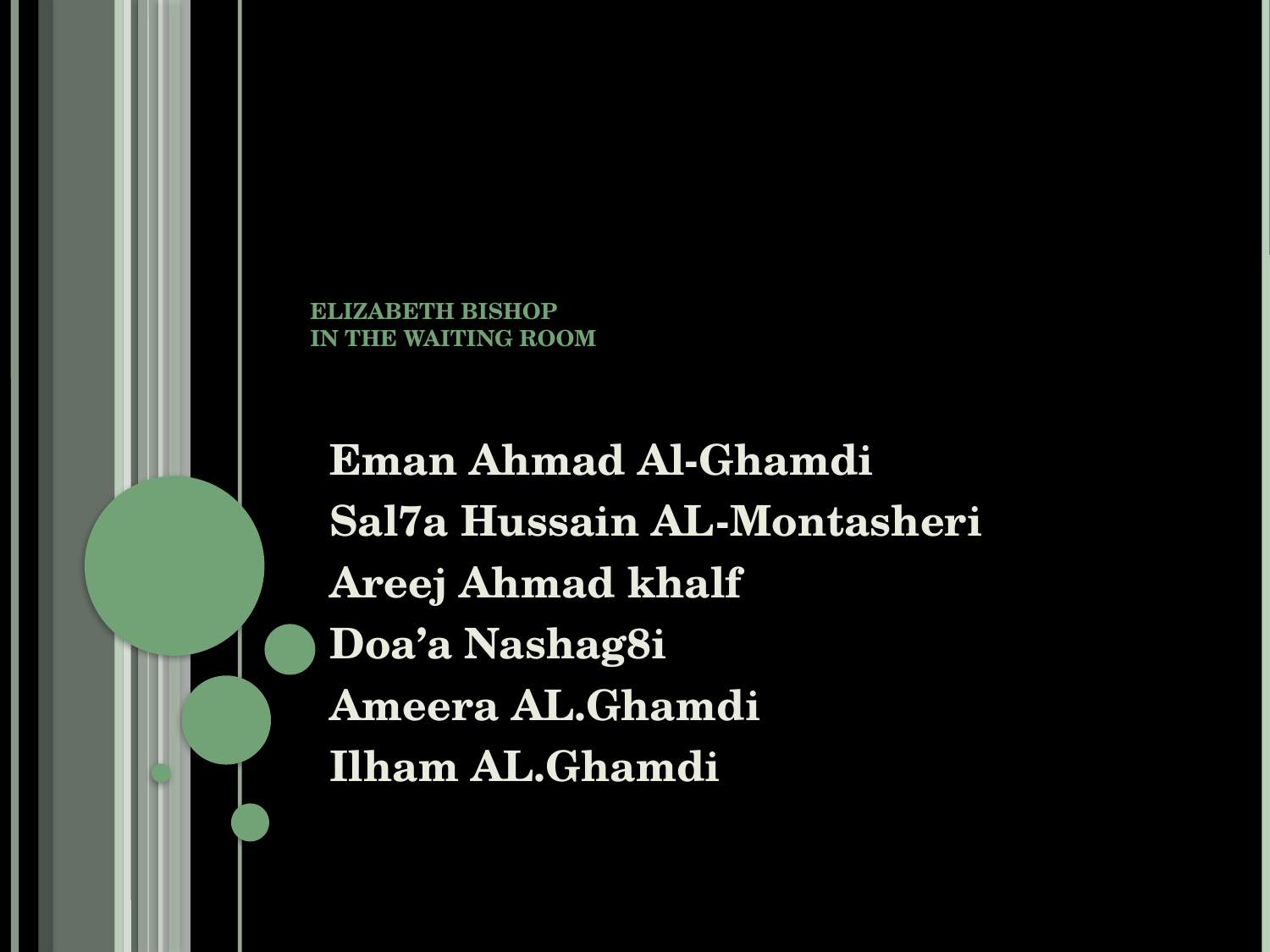

# Elizabeth Bishop In the waiting room
Eman Ahmad Al-Ghamdi
Sal7a Hussain AL-Montasheri
Areej Ahmad khalf
Doa’a Nashag8i
Ameera AL.Ghamdi
Ilham AL.Ghamdi